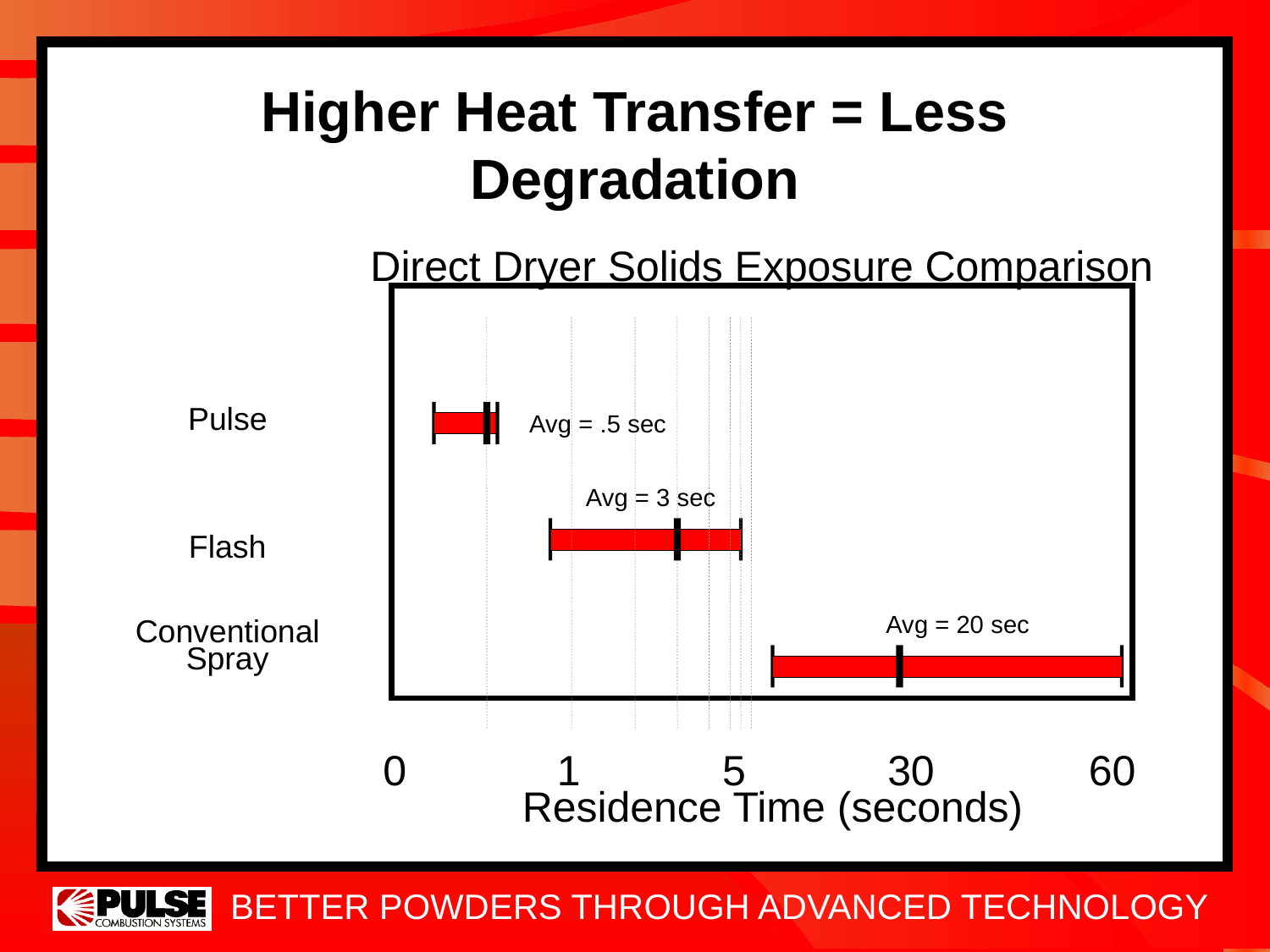

# Higher Heat Transfer = Less Degradation

Direct Dryer Solids Exposure Comparison

Avg = .5 sec
Pulse

Flash

Conventional Spray

Avg = 3 sec

Avg = 20 sec

0	    1            5            30	      60
Residence Time (seconds)